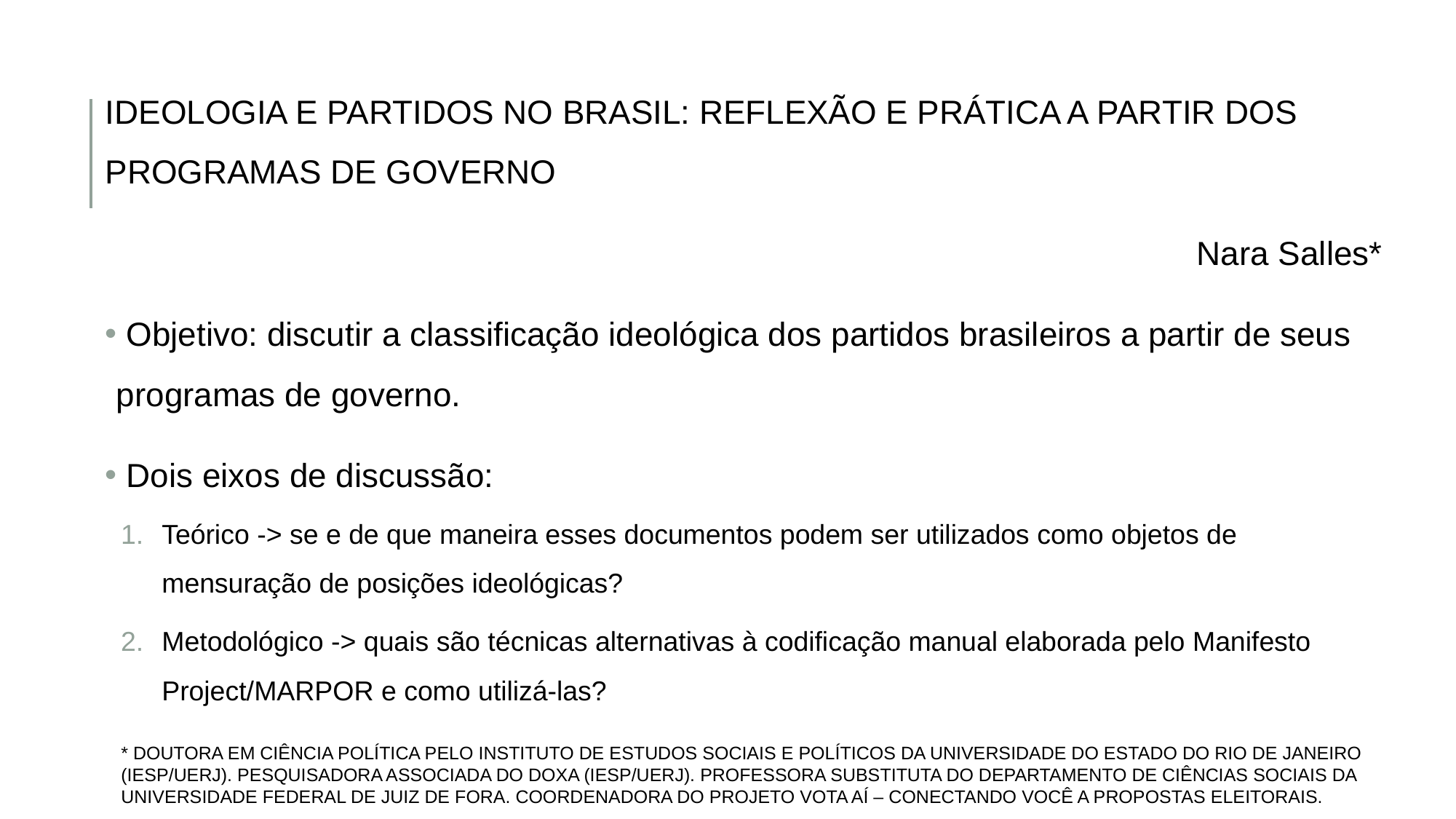

IDEOLOGIA E PARTIDOS NO BRASIL: REFLEXÃO E PRÁTICA A PARTIR DOS PROGRAMAS DE GOVERNO
Nara Salles*
 Objetivo: discutir a classificação ideológica dos partidos brasileiros a partir de seus programas de governo.
 Dois eixos de discussão:
Teórico -> se e de que maneira esses documentos podem ser utilizados como objetos de mensuração de posições ideológicas?
Metodológico -> quais são técnicas alternativas à codificação manual elaborada pelo Manifesto Project/MARPOR e como utilizá-las?

* Doutora em ciência Política pelo instituto de estudos sociais e políticos da universidade do estado do rio de janeiro (IESP/UERJ). Pesquisadora associada do doxa (iesp/uerj). Professora substituta do departamento de ciências sociais da universidade federal de juiz de fora. Coordenadora do projeto vota aí – conectando você a propostas eleitorais.